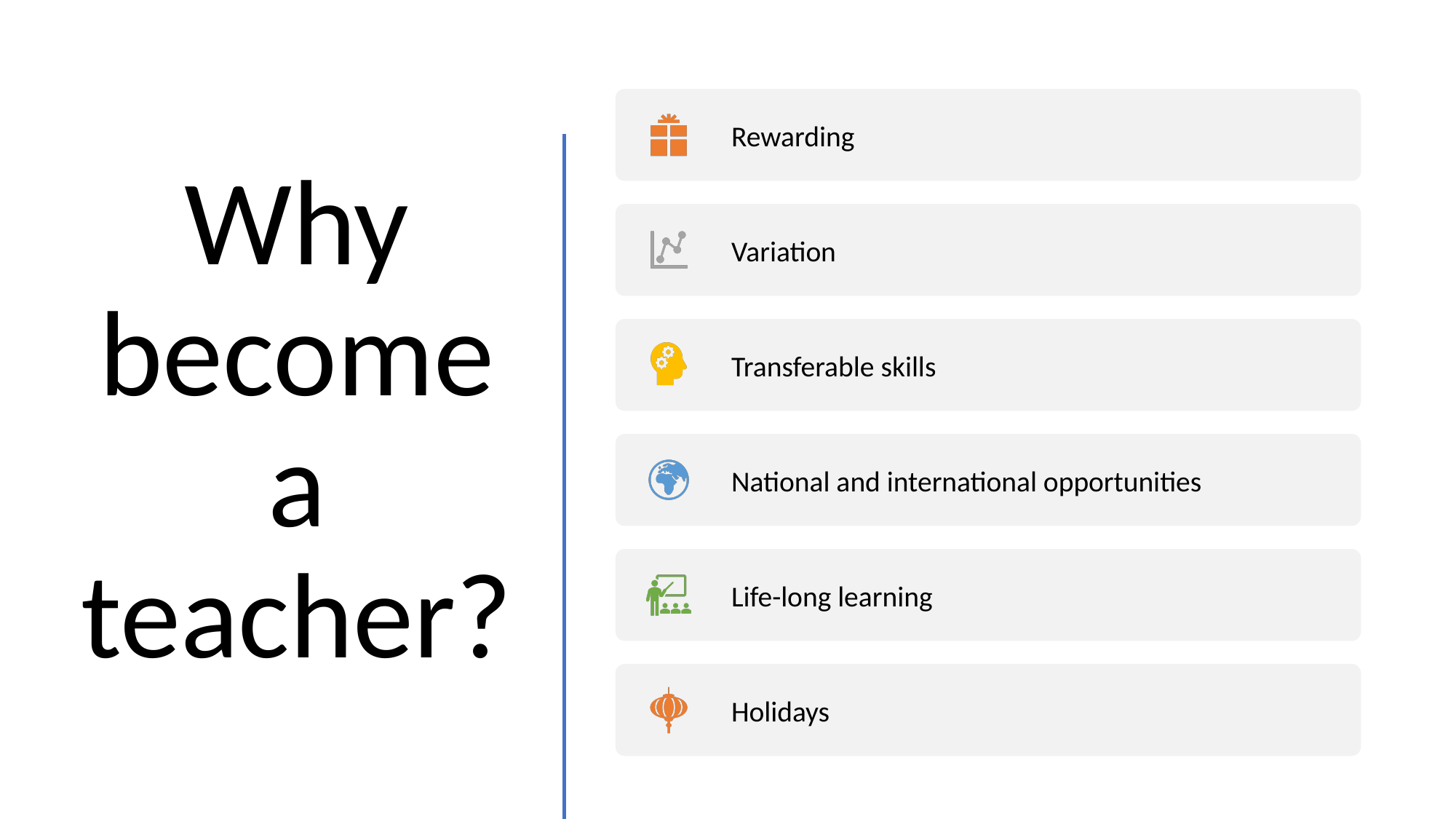

# Why become a teacher?
Rewarding
Variation
Transferable skills
National and international opportunities
Life-long learning
Holidays